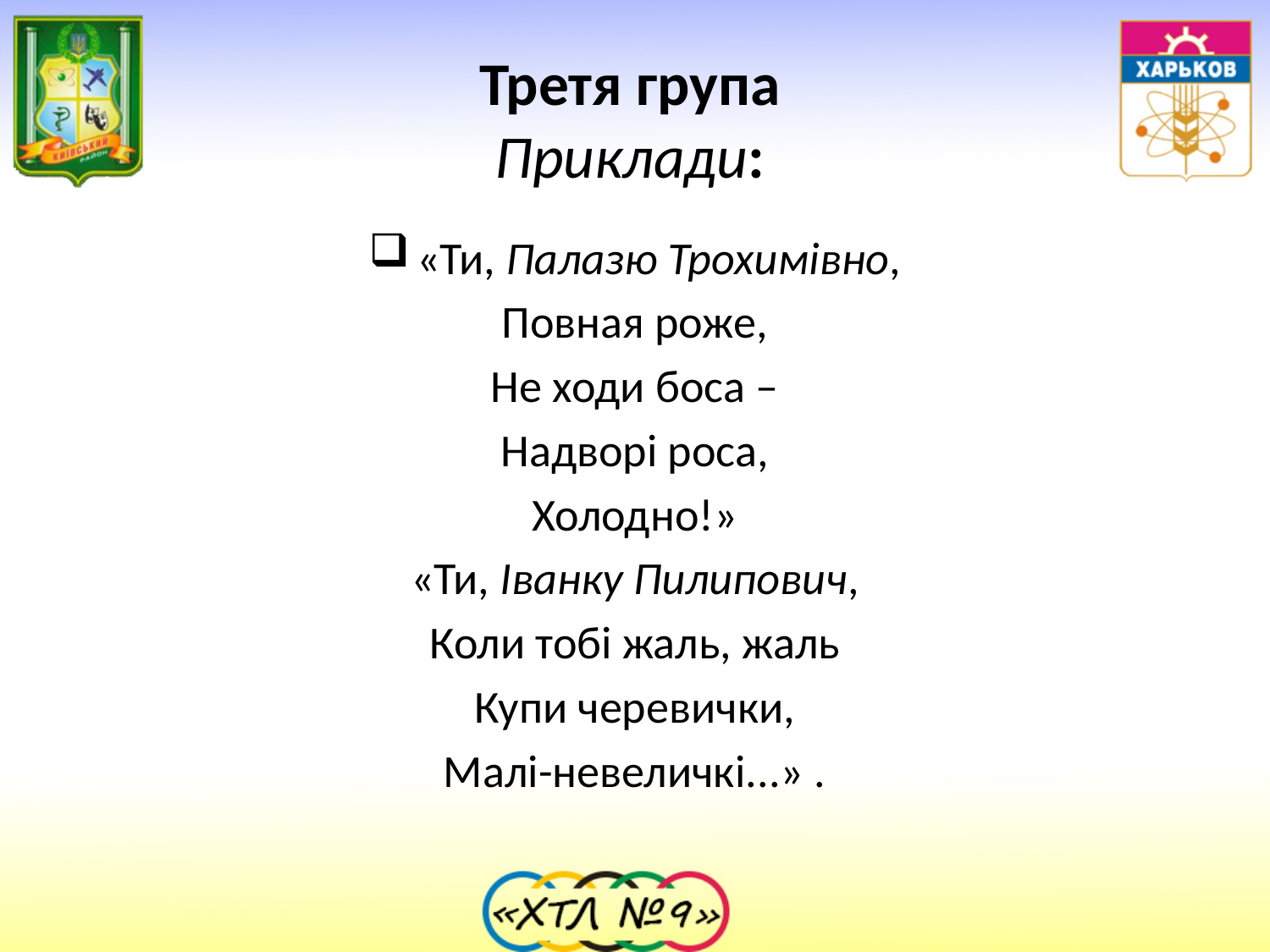

# Третя група Приклади:
«Ти, Палазю Трохимівно,
Повная роже,
Не ходи боса –
Надворі роса,
Холодно!»
«Ти, Іванку Пилипович,
Коли тобі жаль, жаль
Купи черевички,
Малі-невеличкі...» .